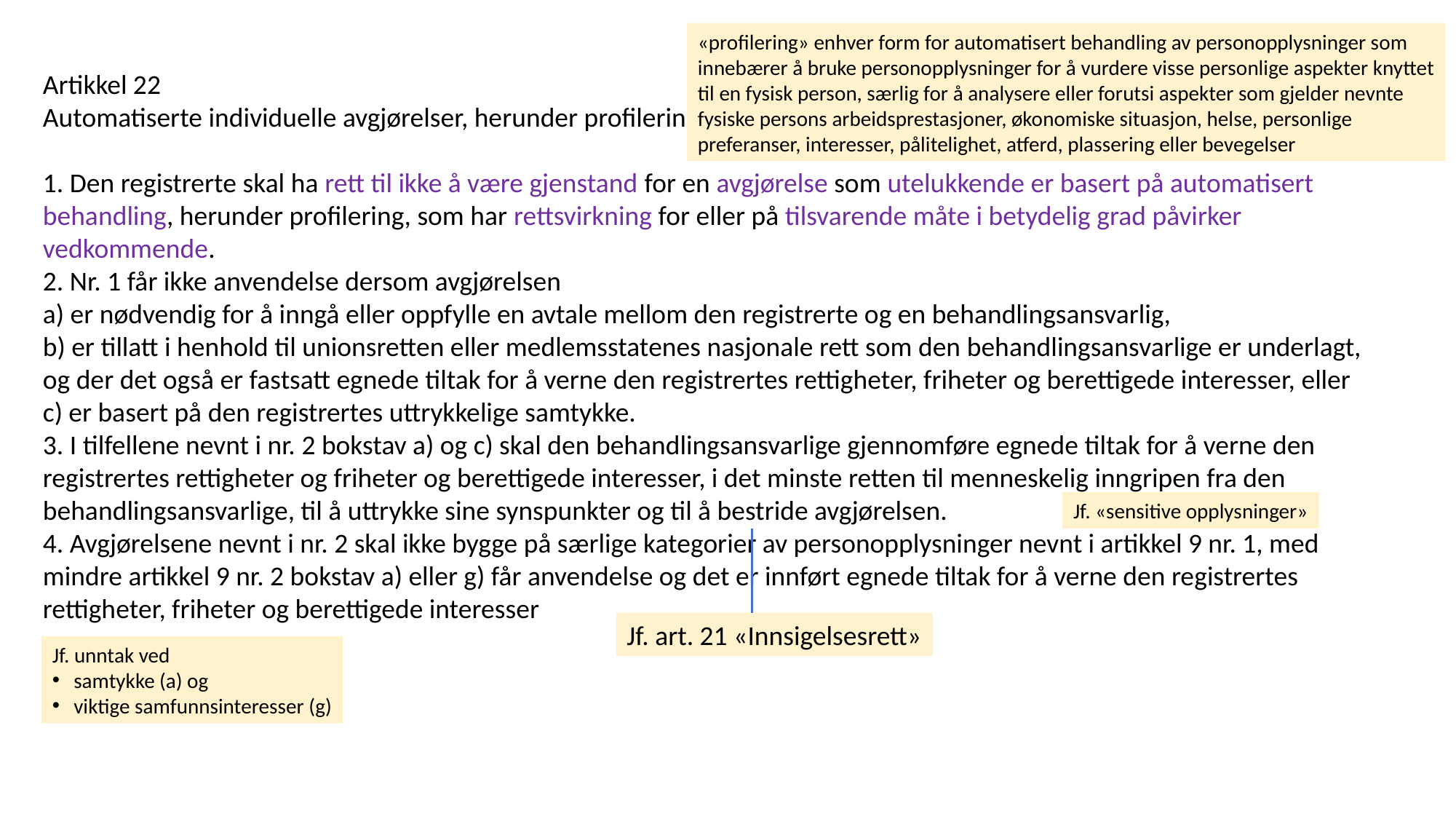

«profilering» enhver form for automatisert behandling av personopplysninger som
innebærer å bruke personopplysninger for å vurdere visse personlige aspekter knyttet
til en fysisk person, særlig for å analysere eller forutsi aspekter som gjelder nevnte
fysiske persons arbeidsprestasjoner, økonomiske situasjon, helse, personlige
preferanser, interesser, pålitelighet, atferd, plassering eller bevegelser
Artikkel 22
Automatiserte individuelle avgjørelser, herunder profilering

1. Den registrerte skal ha rett til ikke å være gjenstand for en avgjørelse som utelukkende er basert på automatisert behandling, herunder profilering, som har rettsvirkning for eller på tilsvarende måte i betydelig grad påvirker vedkommende.
2. Nr. 1 får ikke anvendelse dersom avgjørelsen
a) er nødvendig for å inngå eller oppfylle en avtale mellom den registrerte og en behandlingsansvarlig,
b) er tillatt i henhold til unionsretten eller medlemsstatenes nasjonale rett som den behandlingsansvarlige er underlagt, og der det også er fastsatt egnede tiltak for å verne den registrertes rettigheter, friheter og berettigede interesser, eller
c) er basert på den registrertes uttrykkelige samtykke.
3. I tilfellene nevnt i nr. 2 bokstav a) og c) skal den behandlingsansvarlige gjennomføre egnede tiltak for å verne den registrertes rettigheter og friheter og berettigede interesser, i det minste retten til menneskelig inngripen fra den behandlingsansvarlige, til å uttrykke sine synspunkter og til å bestride avgjørelsen.
4. Avgjørelsene nevnt i nr. 2 skal ikke bygge på særlige kategorier av personopplysninger nevnt i artikkel 9 nr. 1, med mindre artikkel 9 nr. 2 bokstav a) eller g) får anvendelse og det er innført egnede tiltak for å verne den registrertes rettigheter, friheter og berettigede interesser
Jf. «sensitive opplysninger»
Jf. art. 21 «Innsigelsesrett»
Jf. unntak ved
samtykke (a) og
viktige samfunnsinteresser (g)